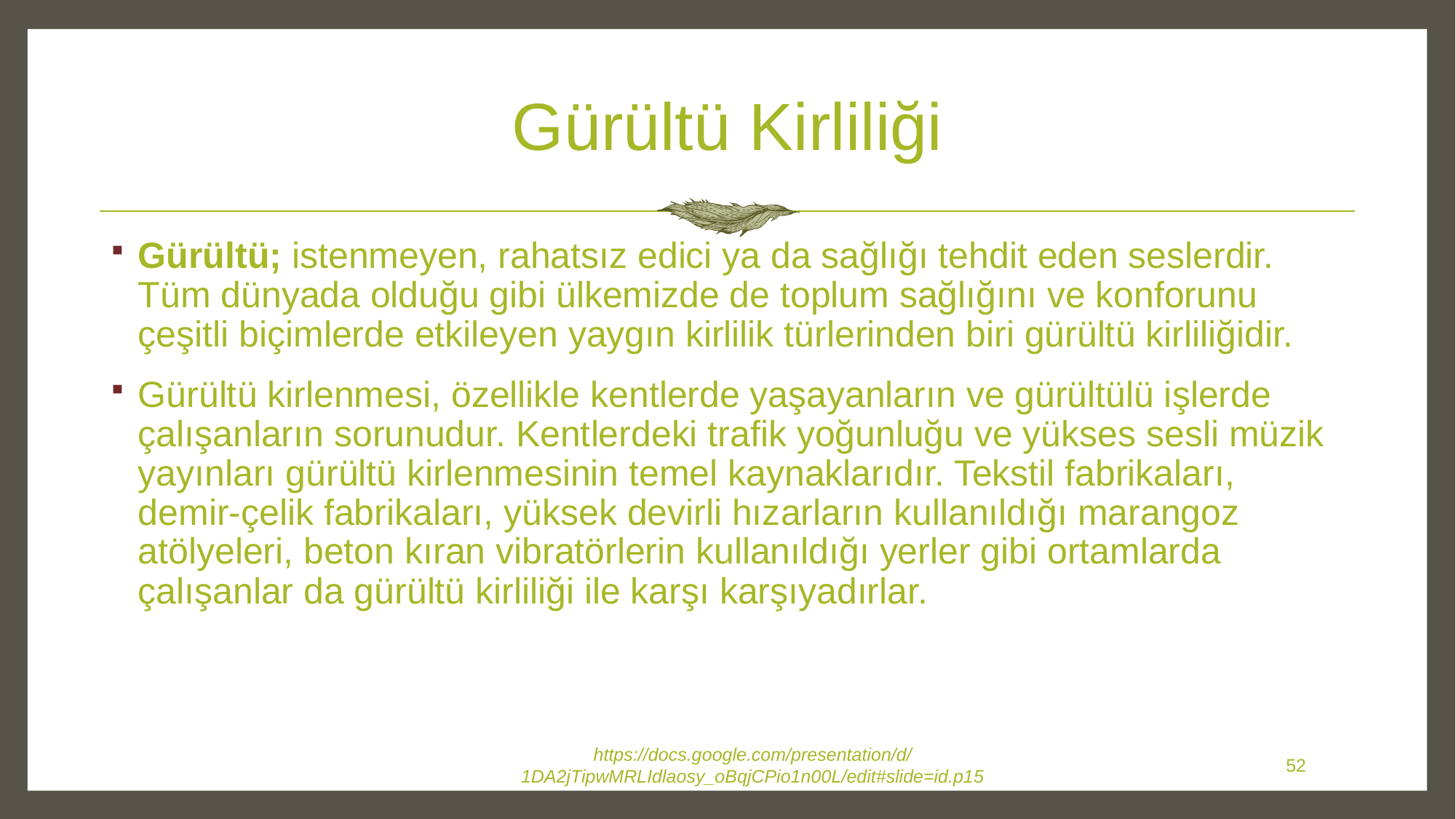

# Gürültü Kirliliği
Gürültü; istenmeyen, rahatsız edici ya da sağlığı tehdit eden seslerdir. Tüm dünyada olduğu gibi ülkemizde de toplum sağlığını ve konforunu çeşitli biçimlerde etkileyen yaygın kirlilik türlerinden biri gürültü kirliliğidir.
Gürültü kirlenmesi, özellikle kentlerde yaşayanların ve gürültülü işlerde çalışanların sorunudur. Kentlerdeki trafik yoğunluğu ve yükses sesli müzik yayınları gürültü kirlenmesinin temel kaynaklarıdır. Tekstil fabrikaları, demir-çelik fabrikaları, yüksek devirli hızarların kullanıldığı marangoz atölyeleri, beton kıran vibratörlerin kullanıldığı yerler gibi ortamlarda çalışanlar da gürültü kirliliği ile karşı karşıyadırlar.

https://docs.google.com/presentation/d/1DA2jTipwMRLIdlaosy_oBqjCPio1n00L/edit#slide=id.p15
52